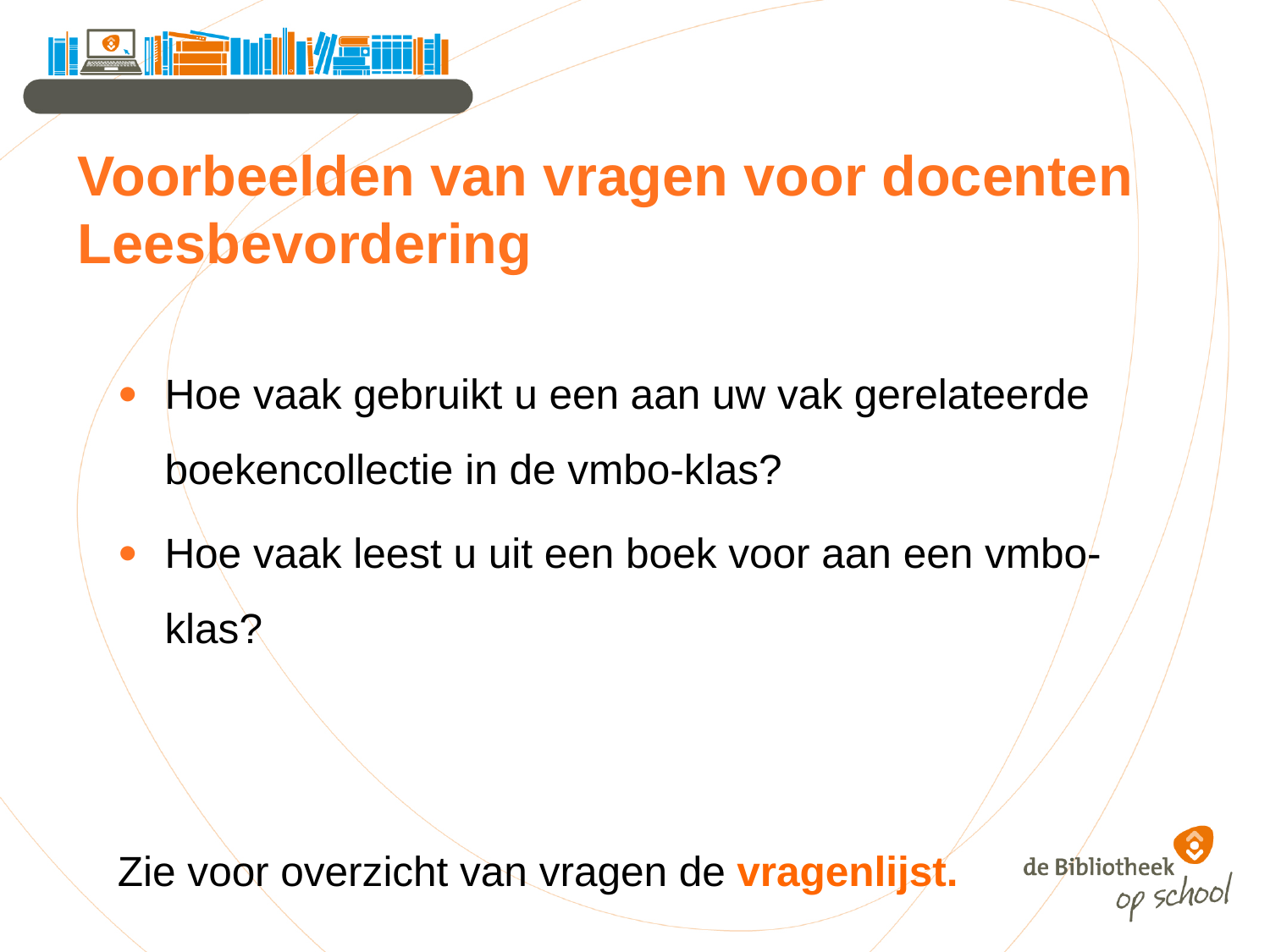

# Voorbeelden van vragen voor docenten Leesbevordering
Hoe vaak gebruikt u een aan uw vak gerelateerde boekencollectie in de vmbo-klas?
Hoe vaak leest u uit een boek voor aan een vmbo-klas?

Zie voor overzicht van vragen de vragenlijst.